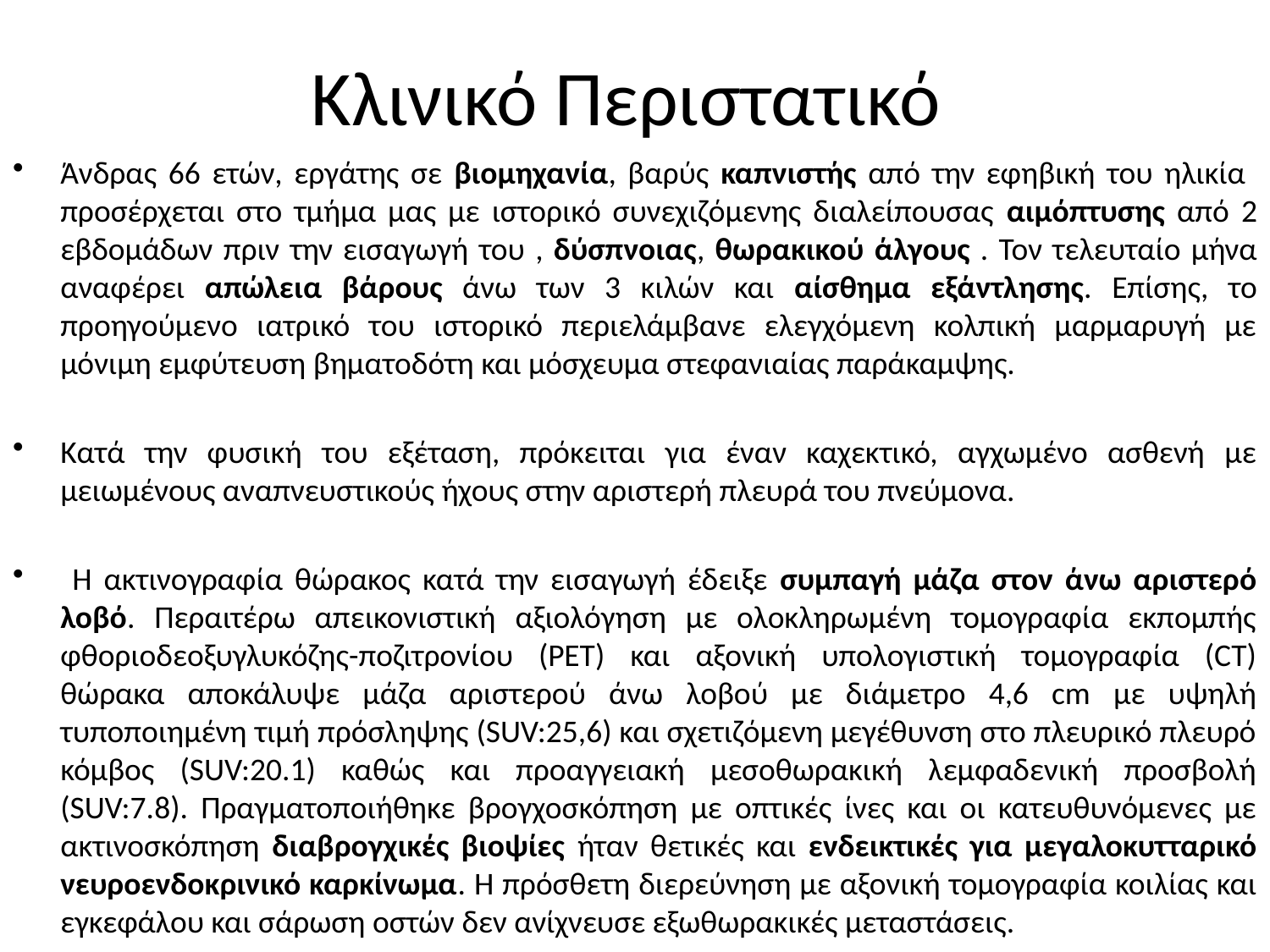

# Κλινικό Περιστατικό
Άνδρας 66 ετών, εργάτης σε βιομηχανία, βαρύς καπνιστής από την εφηβική του ηλικία  προσέρχεται στο τμήμα μας με ιστορικό συνεχιζόμενης διαλείπουσας αιμόπτυσης από 2 εβδομάδων πριν την εισαγωγή του , δύσπνοιας, θωρακικού άλγους . Τον τελευταίο μήνα αναφέρει απώλεια βάρους άνω των 3 κιλών και αίσθημα εξάντλησης. Επίσης, το προηγούμενο ιατρικό του ιστορικό περιελάμβανε ελεγχόμενη κολπική μαρμαρυγή με μόνιμη εμφύτευση βηματοδότη και μόσχευμα στεφανιαίας παράκαμψης.

Κατά την φυσική του εξέταση, πρόκειται για έναν καχεκτικό, αγχωμένο ασθενή με μειωμένους αναπνευστικούς ήχους στην αριστερή πλευρά του πνεύμονα.

 Η ακτινογραφία θώρακος κατά την εισαγωγή έδειξε συμπαγή μάζα στον άνω αριστερό λοβό. Περαιτέρω απεικονιστική αξιολόγηση με ολοκληρωμένη τομογραφία εκπομπής φθοριοδεοξυγλυκόζης-ποζιτρονίου (PET) και αξονική υπολογιστική τομογραφία (CT) θώρακα αποκάλυψε μάζα αριστερού άνω λοβού με διάμετρο 4,6 cm με υψηλή τυποποιημένη τιμή πρόσληψης (SUV:25,6) και σχετιζόμενη μεγέθυνση στο πλευρικό πλευρό κόμβος (SUV:20.1) καθώς και προαγγειακή μεσοθωρακική λεμφαδενική προσβολή (SUV:7.8). Πραγματοποιήθηκε βρογχοσκόπηση με οπτικές ίνες και οι κατευθυνόμενες με ακτινοσκόπηση διαβρογχικές βιοψίες ήταν θετικές και ενδεικτικές για μεγαλοκυτταρικό νευροενδοκρινικό καρκίνωμα. Η πρόσθετη διερεύνηση με αξονική τομογραφία κοιλίας και εγκεφάλου και σάρωση οστών δεν ανίχνευσε εξωθωρακικές μεταστάσεις.